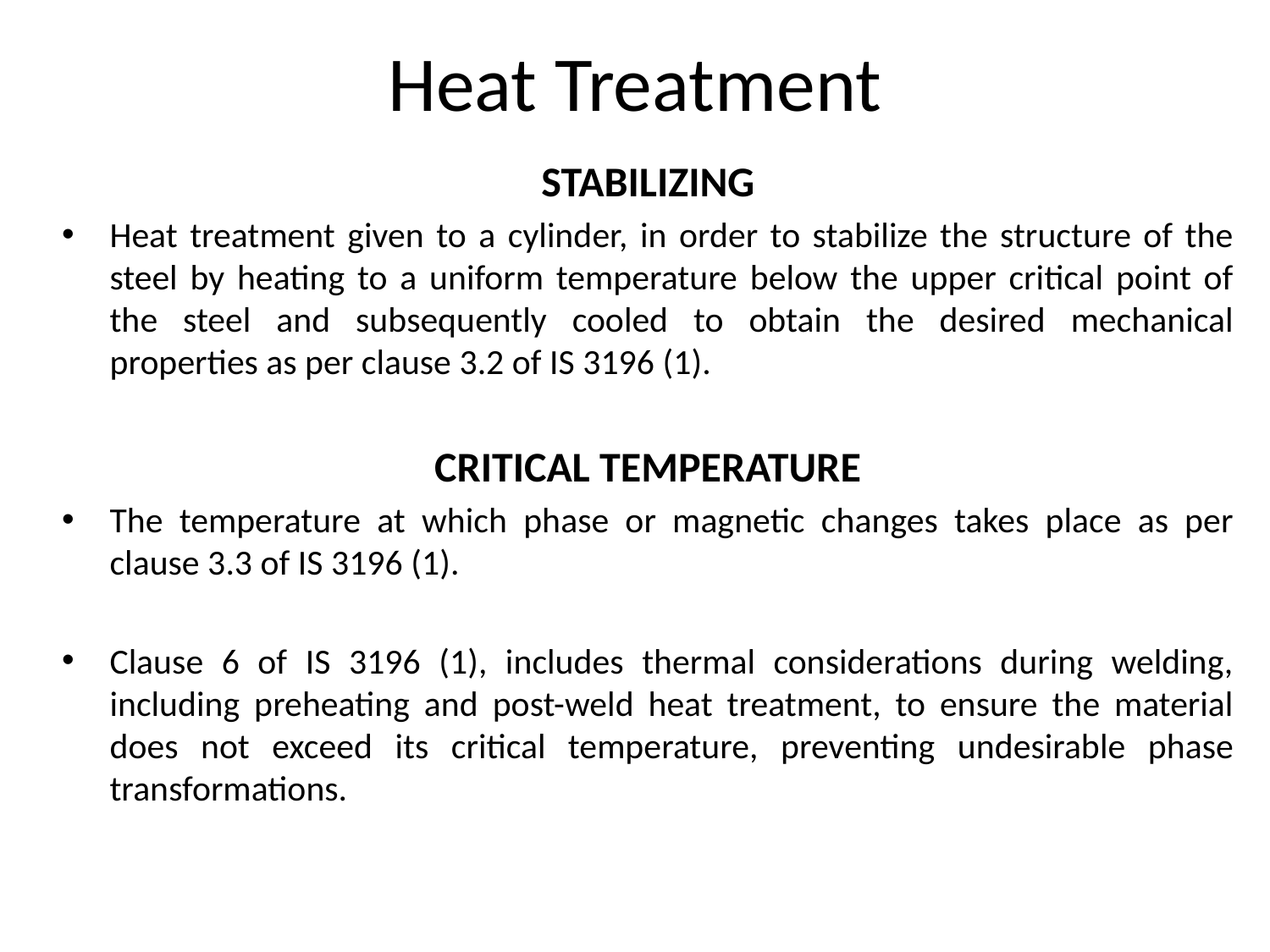

# Heat Treatment
STABILIZING
Heat treatment given to a cylinder, in order to stabilize the structure of the steel by heating to a uniform temperature below the upper critical point of the steel and subsequently cooled to obtain the desired mechanical properties as per clause 3.2 of IS 3196 (1).

CRITICAL TEMPERATURE
The temperature at which phase or magnetic changes takes place as per clause 3.3 of IS 3196 (1).

Clause 6 of IS 3196 (1), includes thermal considerations during welding, including preheating and post-weld heat treatment, to ensure the material does not exceed its critical temperature, preventing undesirable phase transformations.